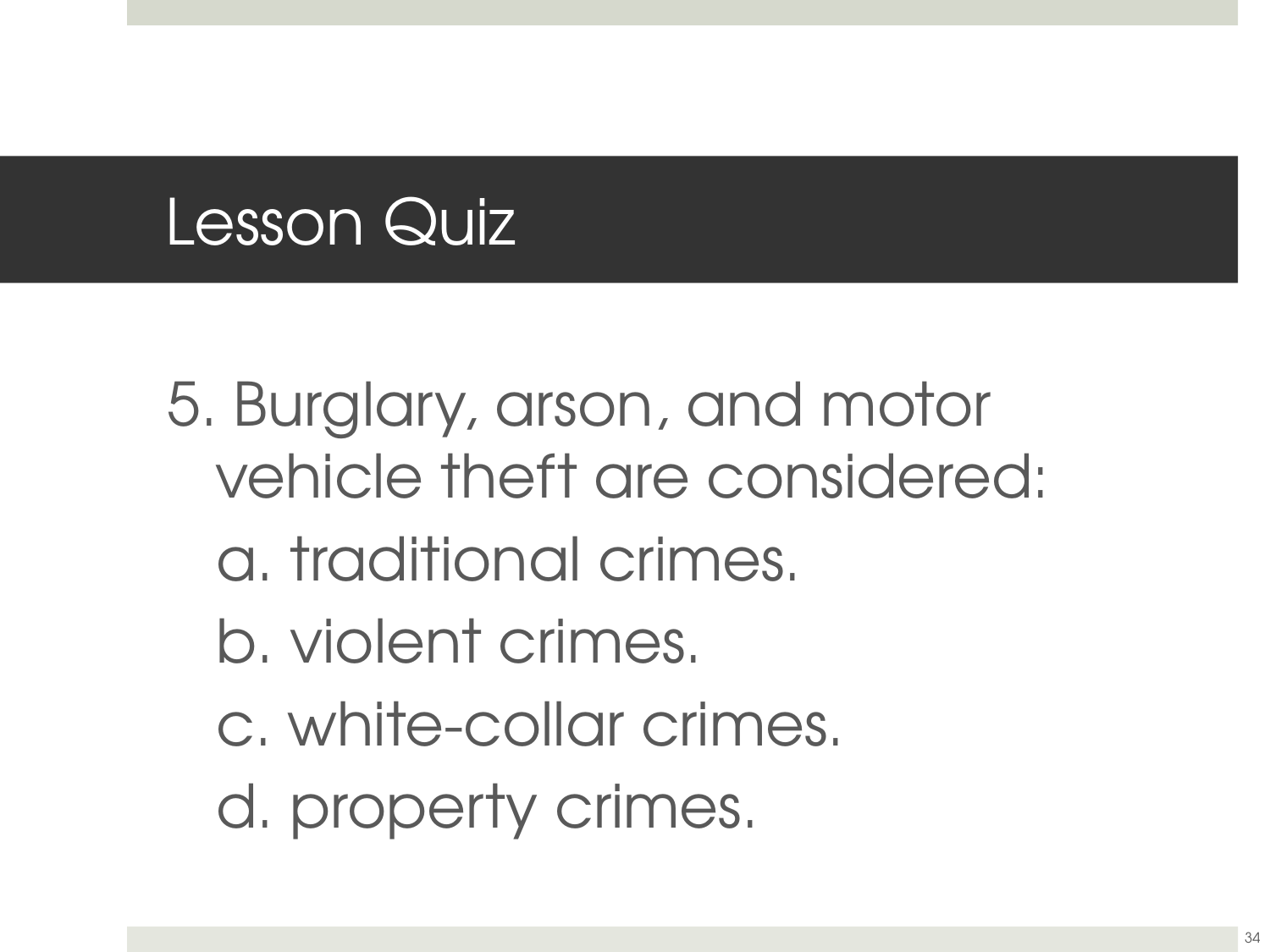

# Lesson Quiz
5. Burglary, arson, and motor vehicle theft are considered:
a. traditional crimes.
b. violent crimes.
c. white-collar crimes.
d. property crimes.

34